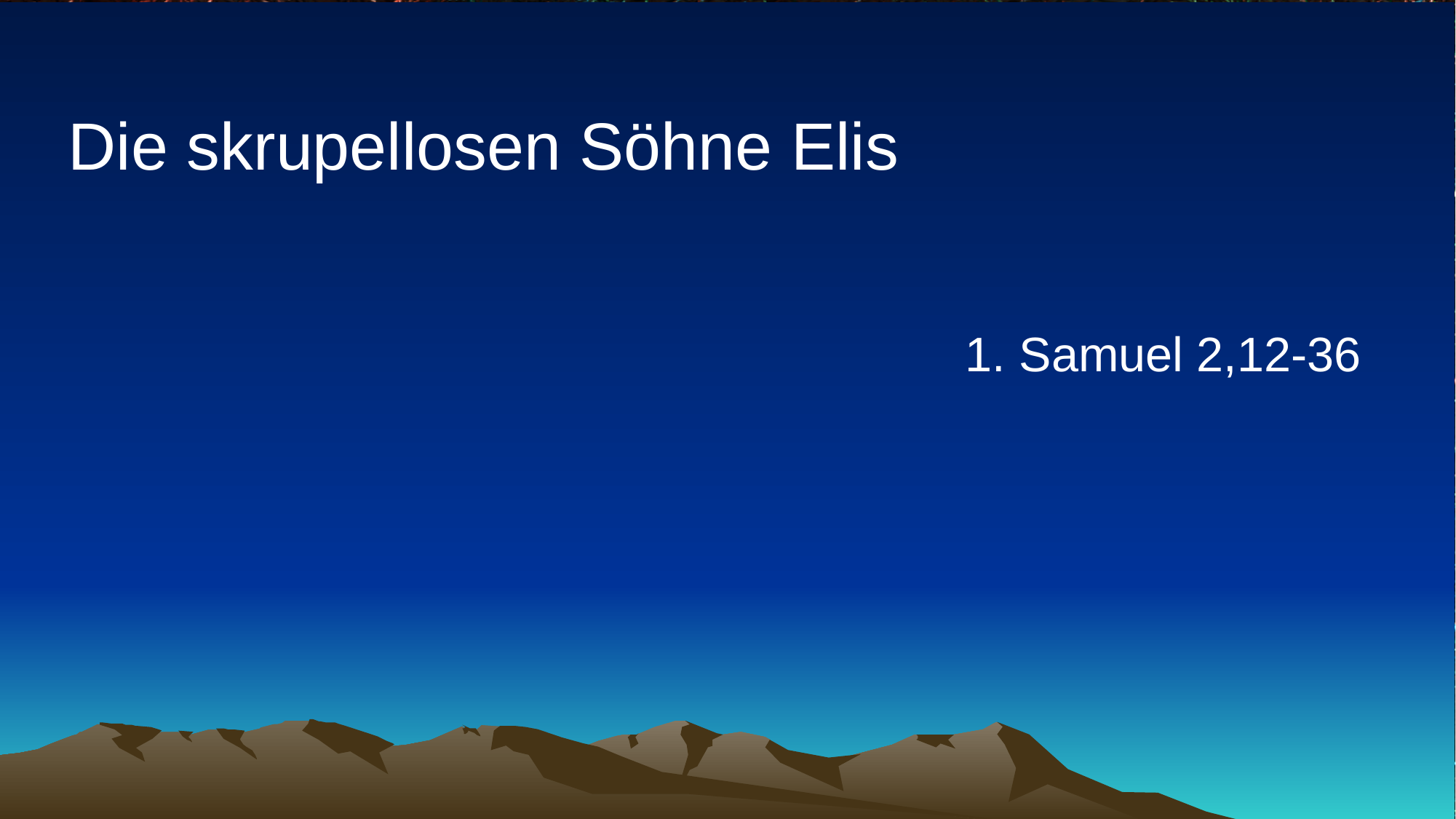

# Die skrupellosen Söhne Elis
1. Samuel 2,12-36